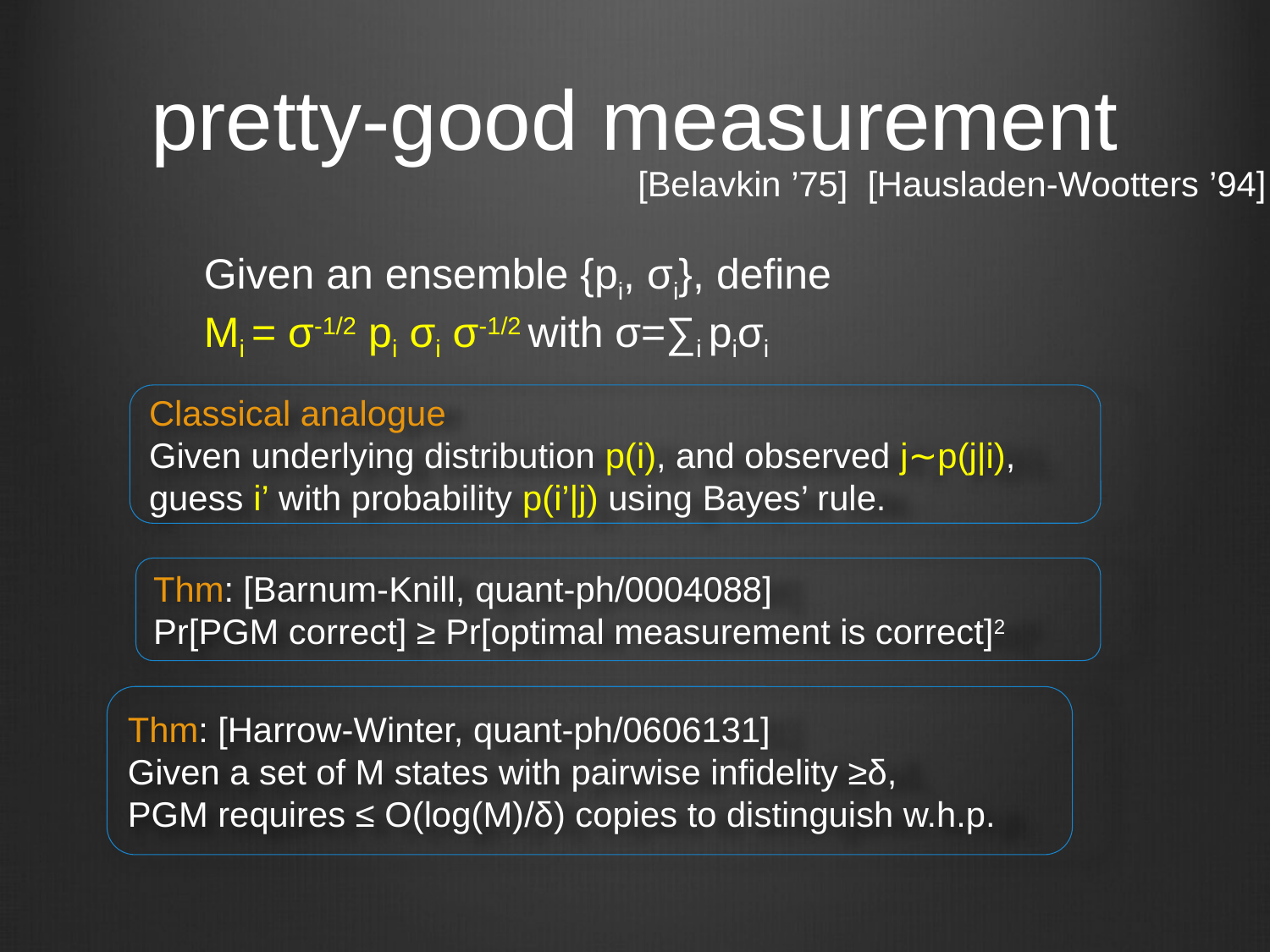

# pretty-good measurement
	[Belavkin ’75]  [Hausladen-Wootters ’94]
Given an ensemble {pi, σi}, define
Mi = σ-1/2 pi σi σ-1/2 with σ=∑i piσi
Classical analogue
Given underlying distribution p(i), and observed j∼p(j|i),
guess i’ with probability p(i’|j) using Bayes’ rule.
Thm: [Barnum-Knill, quant-ph/0004088]
Pr[PGM correct] ≥ Pr[optimal measurement is correct]2
Thm: [Harrow-Winter, quant-ph/0606131]
Given a set of M states with pairwise infidelity ≥δ,
PGM requires ≤ O(log(M)/δ) copies to distinguish w.h.p.